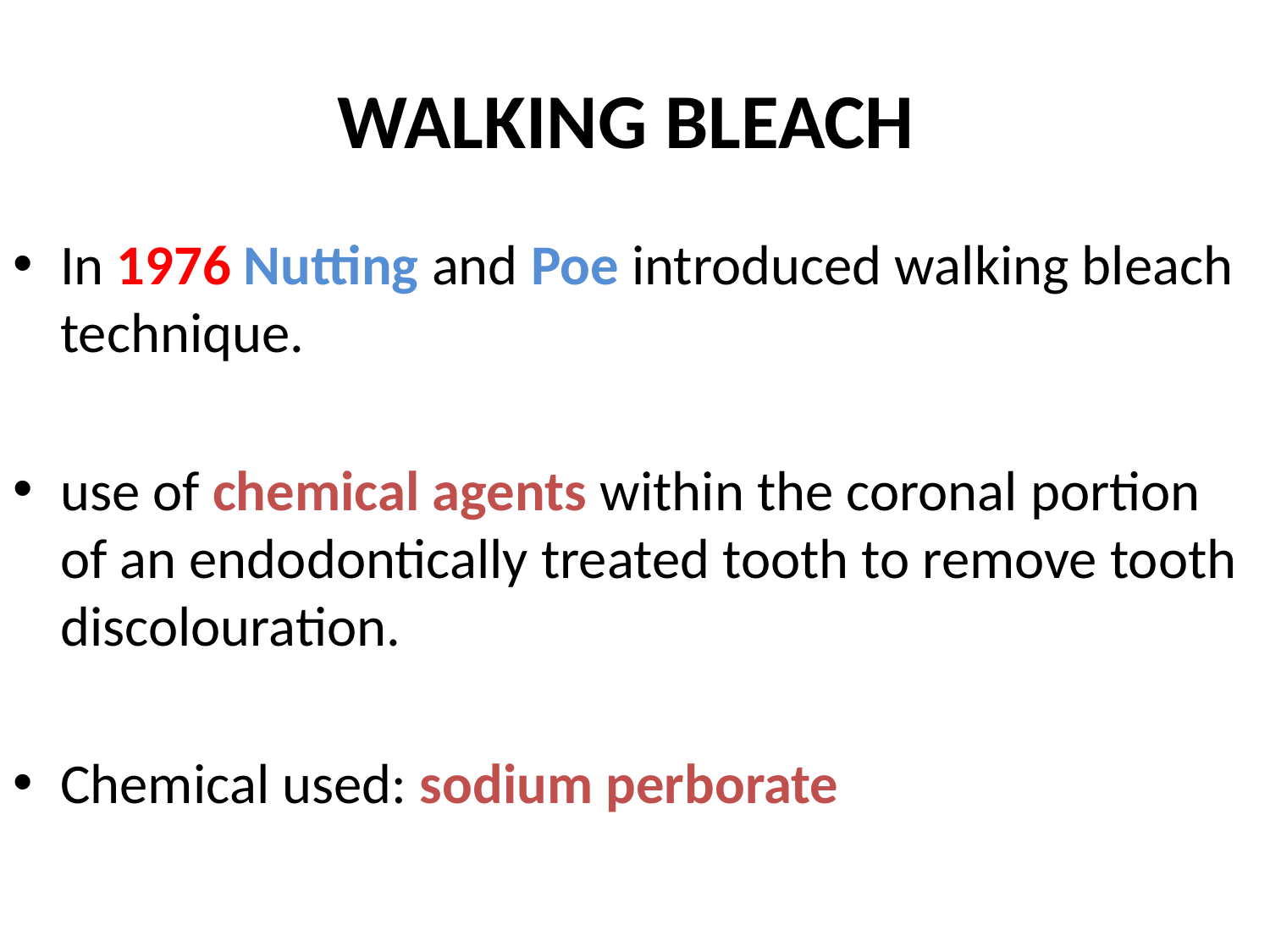

# WALKING BLEACH
In 1976 Nutting and Poe introduced walking bleach technique.

use of chemical agents within the coronal portion of an endodontically treated tooth to remove tooth discolouration.

Chemical used: sodium perborate